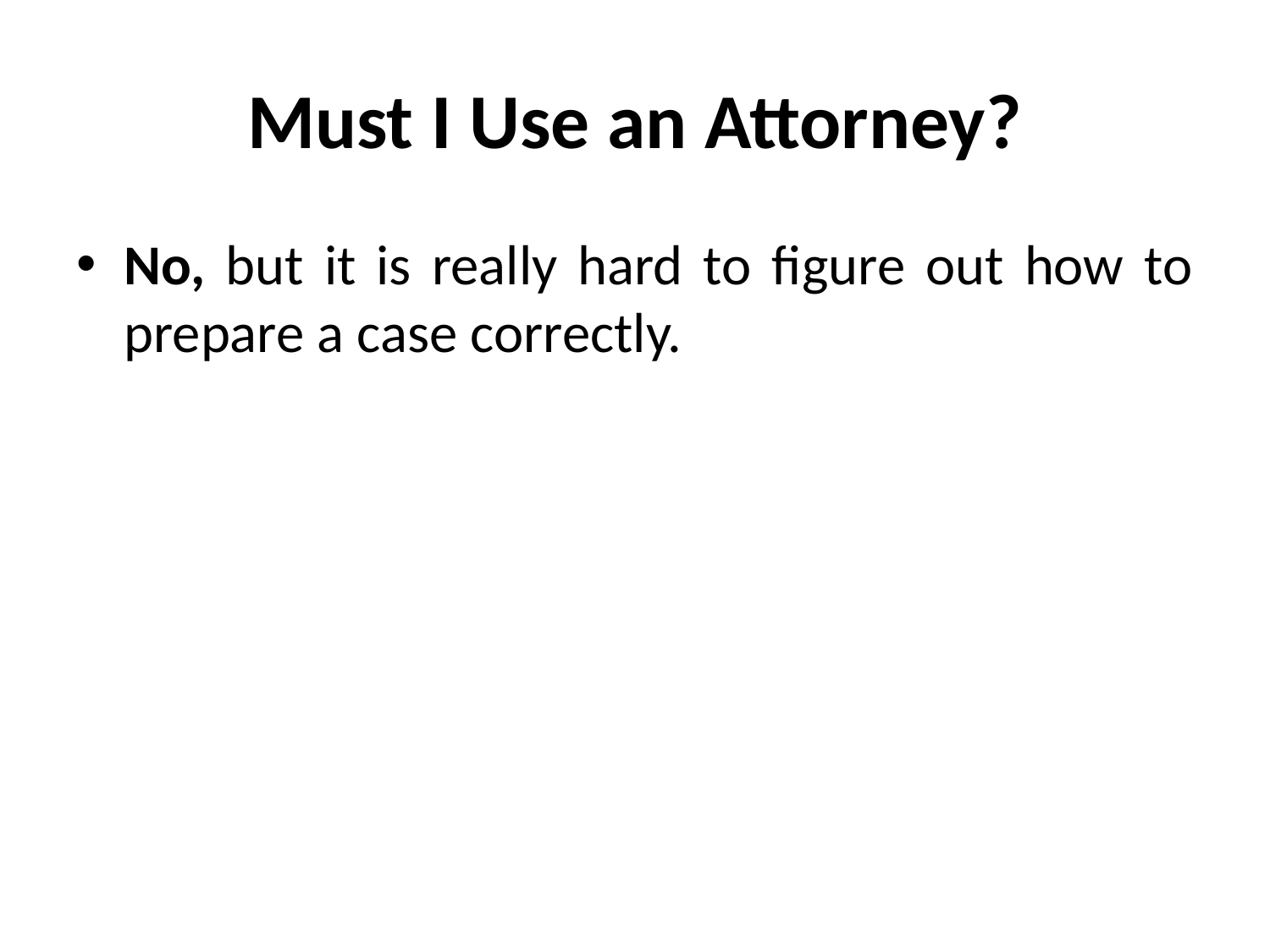

# Must I Use an Attorney?
No, but it is really hard to figure out how to prepare a case correctly.